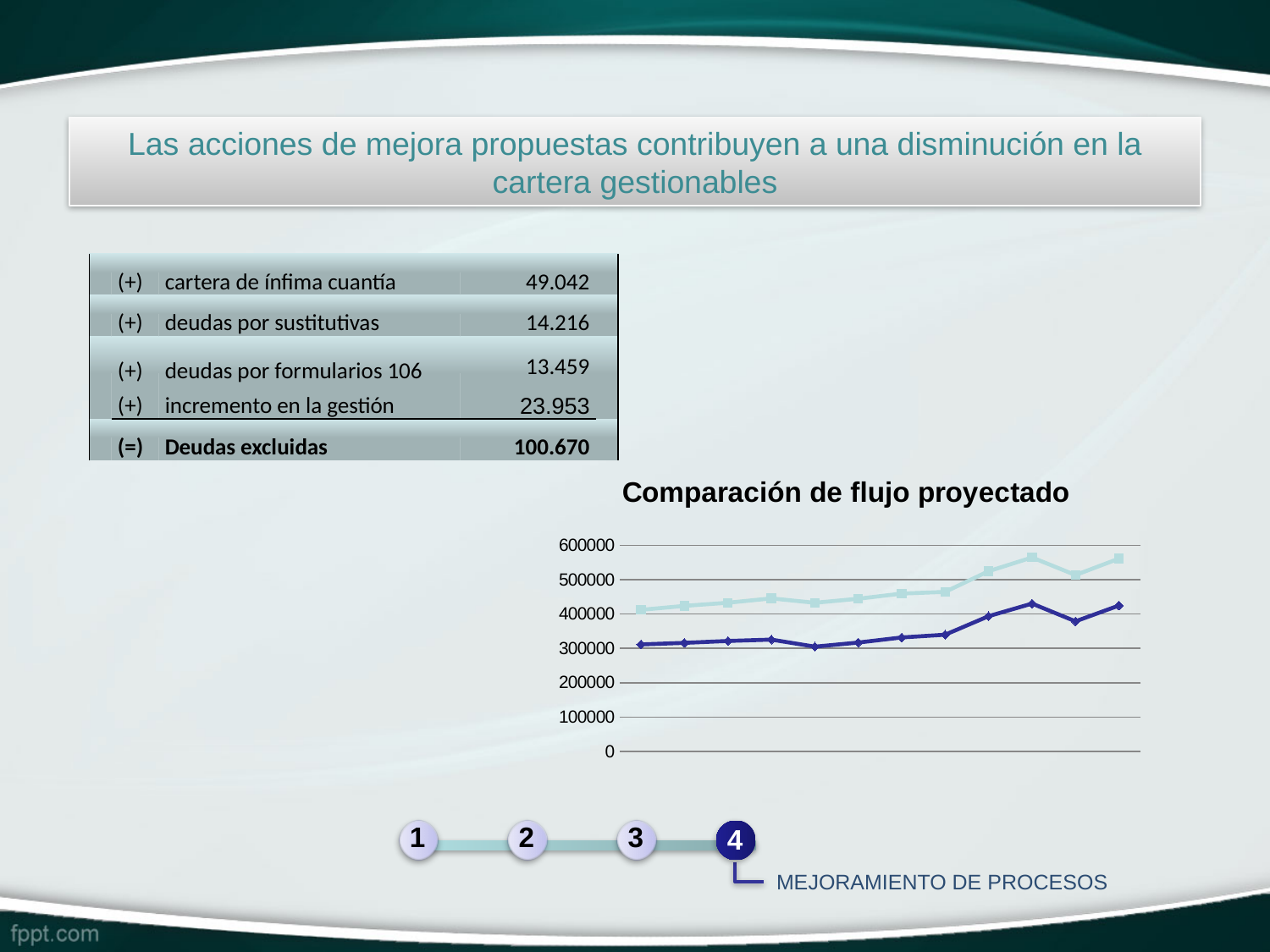

Las acciones de mejora propuestas contribuyen a una disminución en la cartera gestionables
|  | (+) | cartera de ínfima cuantía | 49.042 |  |
| --- | --- | --- | --- | --- |
|  | (+) | deudas por sustitutivas | 14.216 |  |
|  | (+) (+) | deudas por formularios 106 incremento en la gestión | 13.459 23.953 |  |
|  | (=) | Deudas excluidas | 100.670 |  |

### Chart: Comparación de flujo proyectado

| Category |  |  |
|---|---|---|
1
2
3
4

MEJORAMIENTO DE PROCESOS